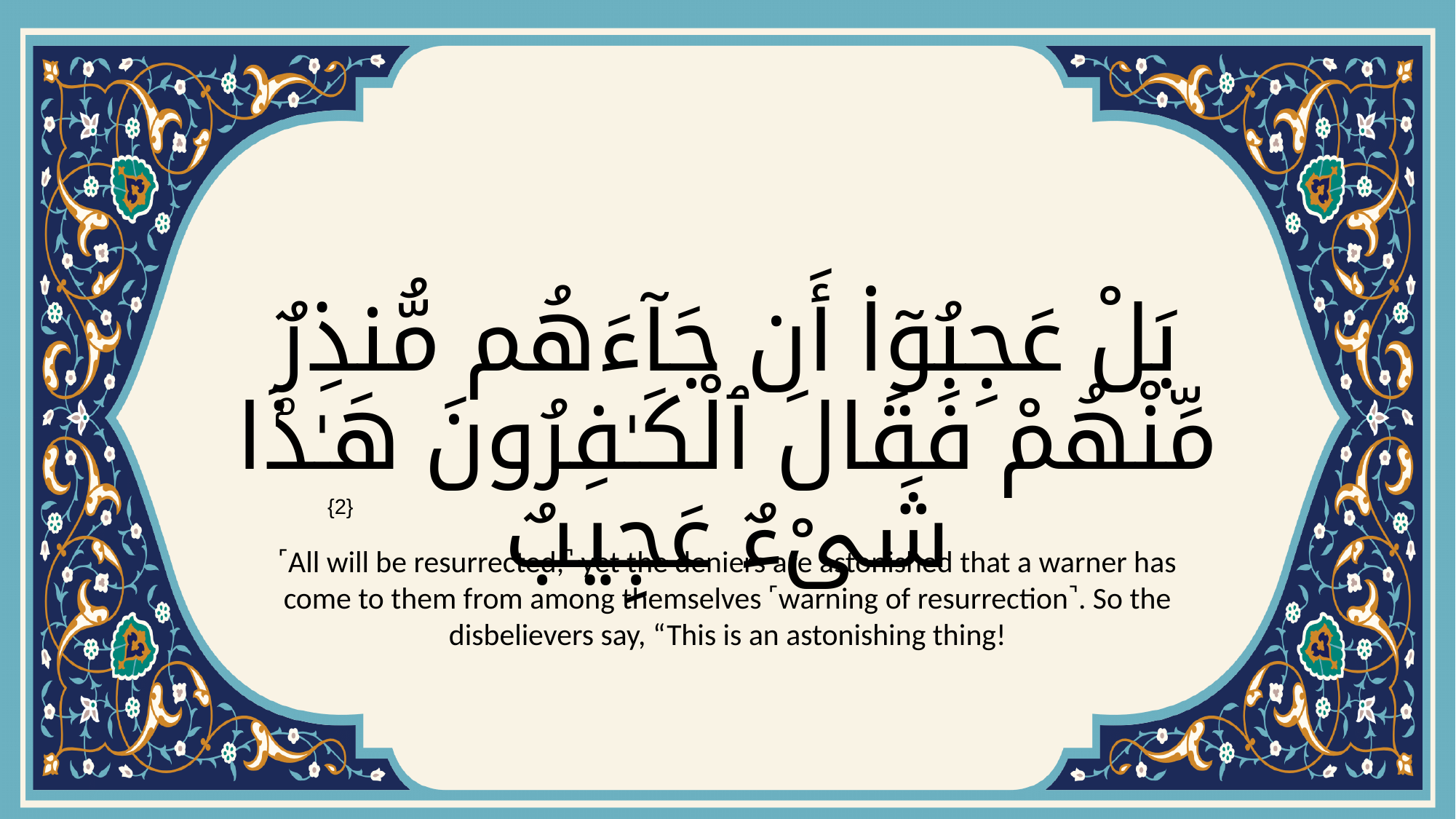

# بَلْ عَجِبُوٓا۟ أَن جَآءَهُم مُّنذِرٌۭ مِّنْهُمْ فَقَالَ ٱلْكَـٰفِرُونَ هَـٰذَا شَىْءٌ عَجِيبٌ
{2}
˹All will be resurrected,˺ yet the deniers are astonished that a warner has come to them from among themselves ˹warning of resurrection˺. So the disbelievers say, “This is an astonishing thing!